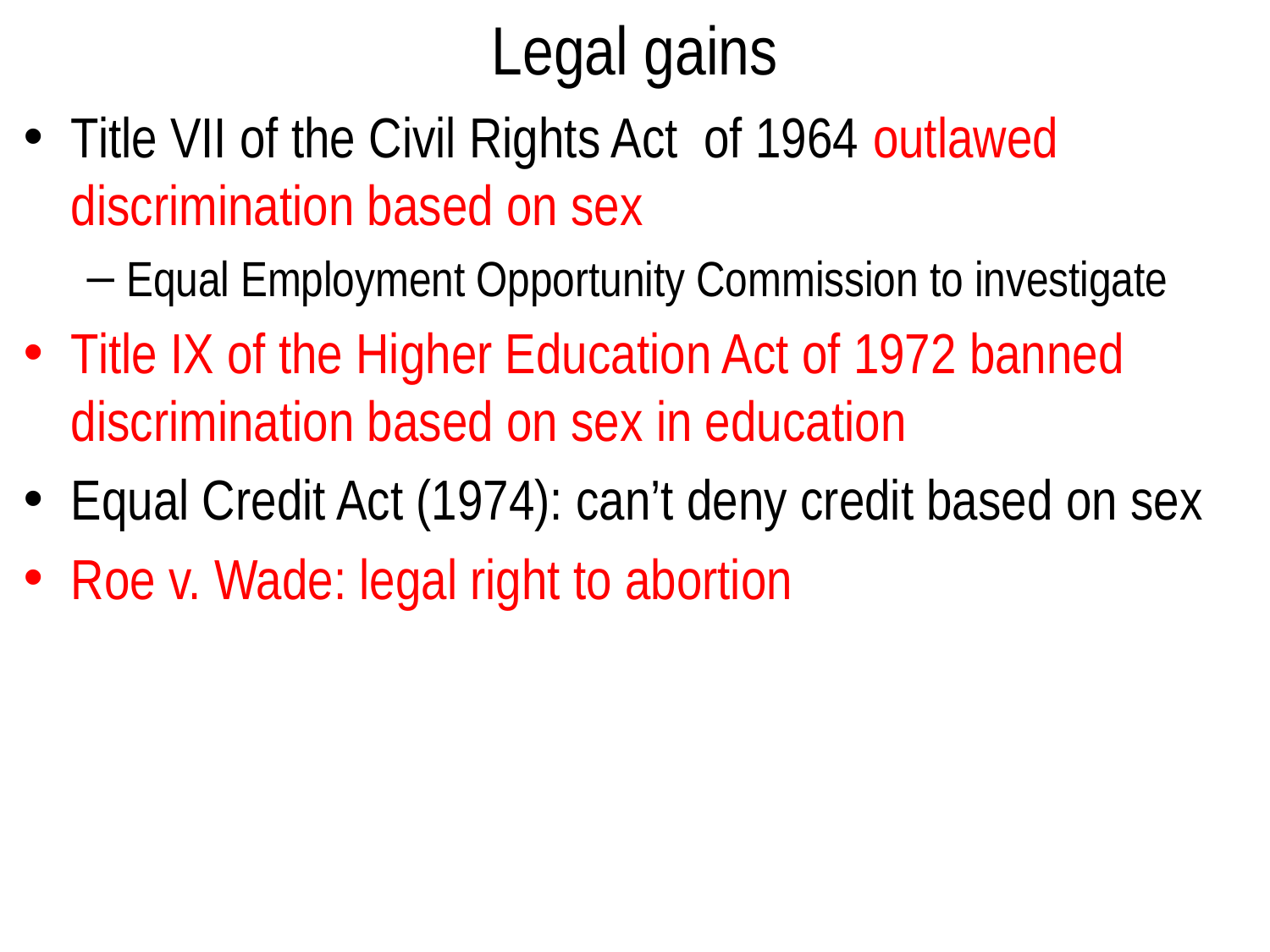

# Legal gains
Title VII of the Civil Rights Act  of 1964 outlawed discrimination based on sex
Equal Employment Opportunity Commission to investigate
Title IX of the Higher Education Act of 1972 banned discrimination based on sex in education
Equal Credit Act (1974): can’t deny credit based on sex
Roe v. Wade: legal right to abortion